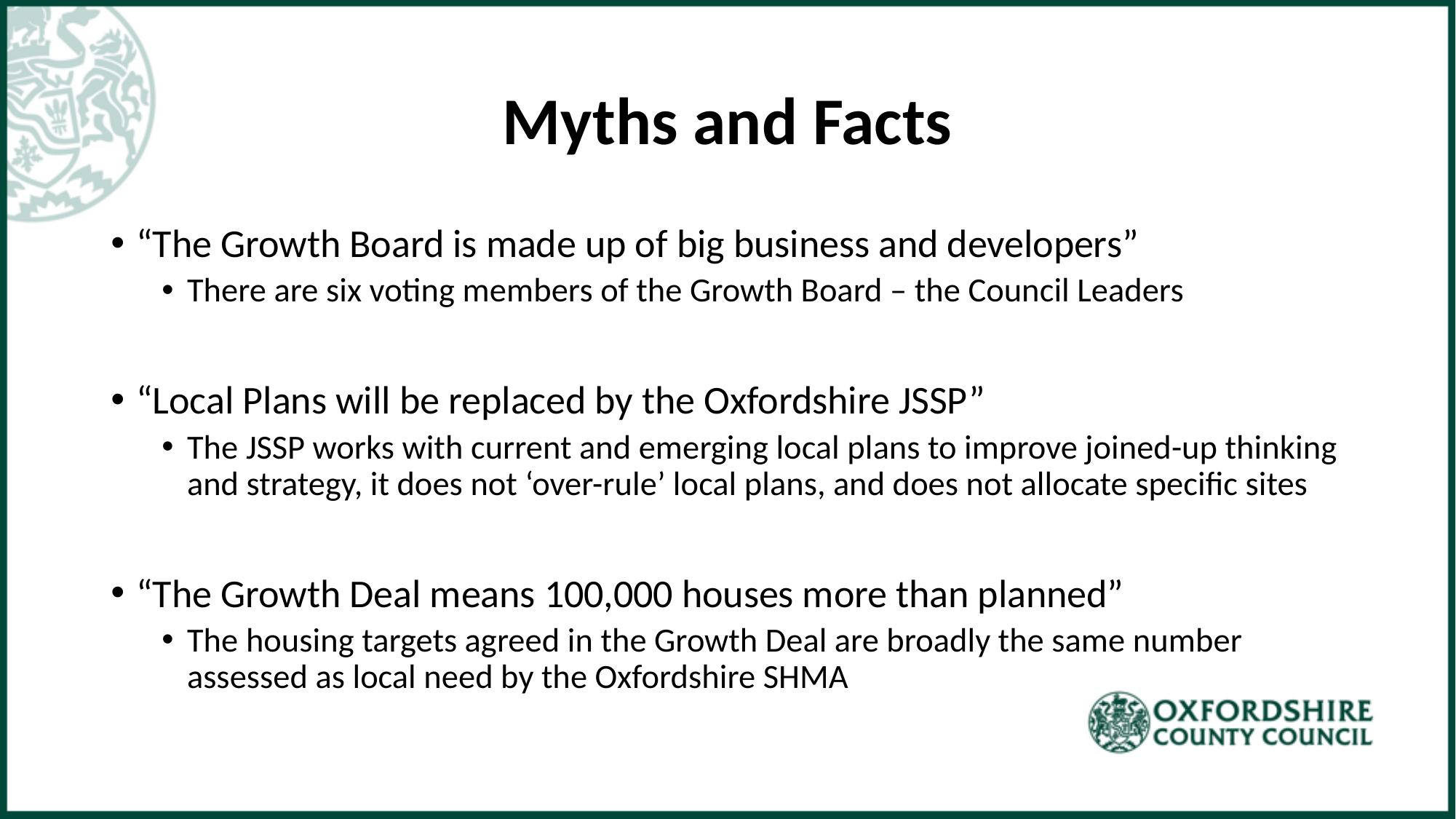

# Myths and Facts
“The Growth Board is made up of big business and developers”
There are six voting members of the Growth Board – the Council Leaders

“Local Plans will be replaced by the Oxfordshire JSSP”
The JSSP works with current and emerging local plans to improve joined-up thinking and strategy, it does not ‘over-rule’ local plans, and does not allocate specific sites

“The Growth Deal means 100,000 houses more than planned”
The housing targets agreed in the Growth Deal are broadly the same number assessed as local need by the Oxfordshire SHMA